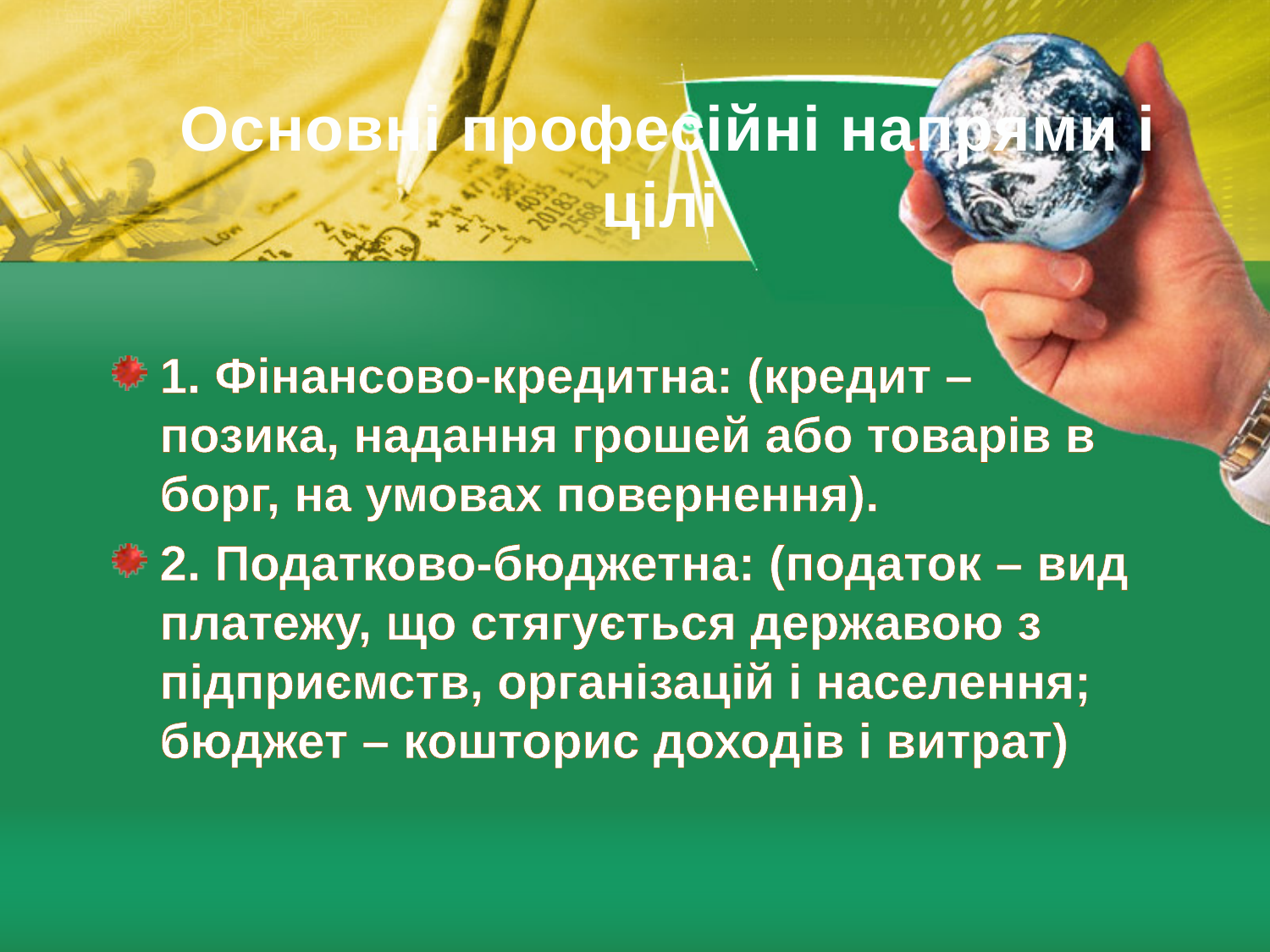

# Основні професійні напрями і цілі
1. Фінансово-кредитна: (кредит – позика, надання грошей або товарів в борг, на умовах повернення).
2. Податково-бюджетна: (податок – вид платежу, що стягується державою з підприємств, організацій і населення; бюджет – кошторис доходів і витрат)